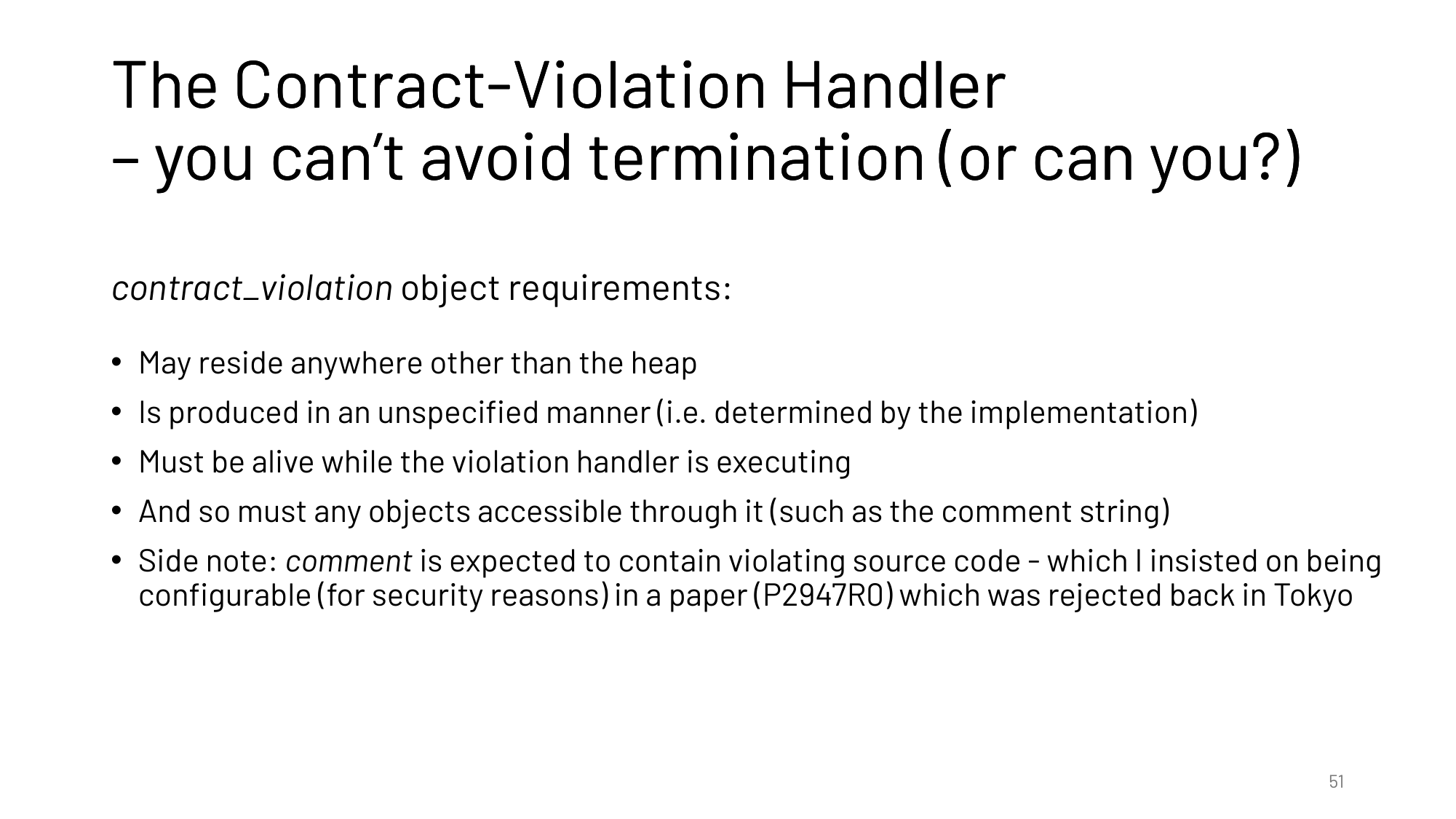

# The Contract-Violation Handler – you can’t avoid termination (or can you?)
The Contract-Violation Handler
– you can’t avoid termination (or can you?)
contract_violation object requirements:

May reside anywhere other than the heap
Is produced in an unspecified manner (i.e. determined by the implementation)
Must be alive while the violation handler is executing
And so must any objects accessible through it (such as the comment string)
Side note: comment is expected to contain violating source code - which I insisted on being configurable (for security reasons) in a paper (P2947R0) which was rejected back in Tokyo
51